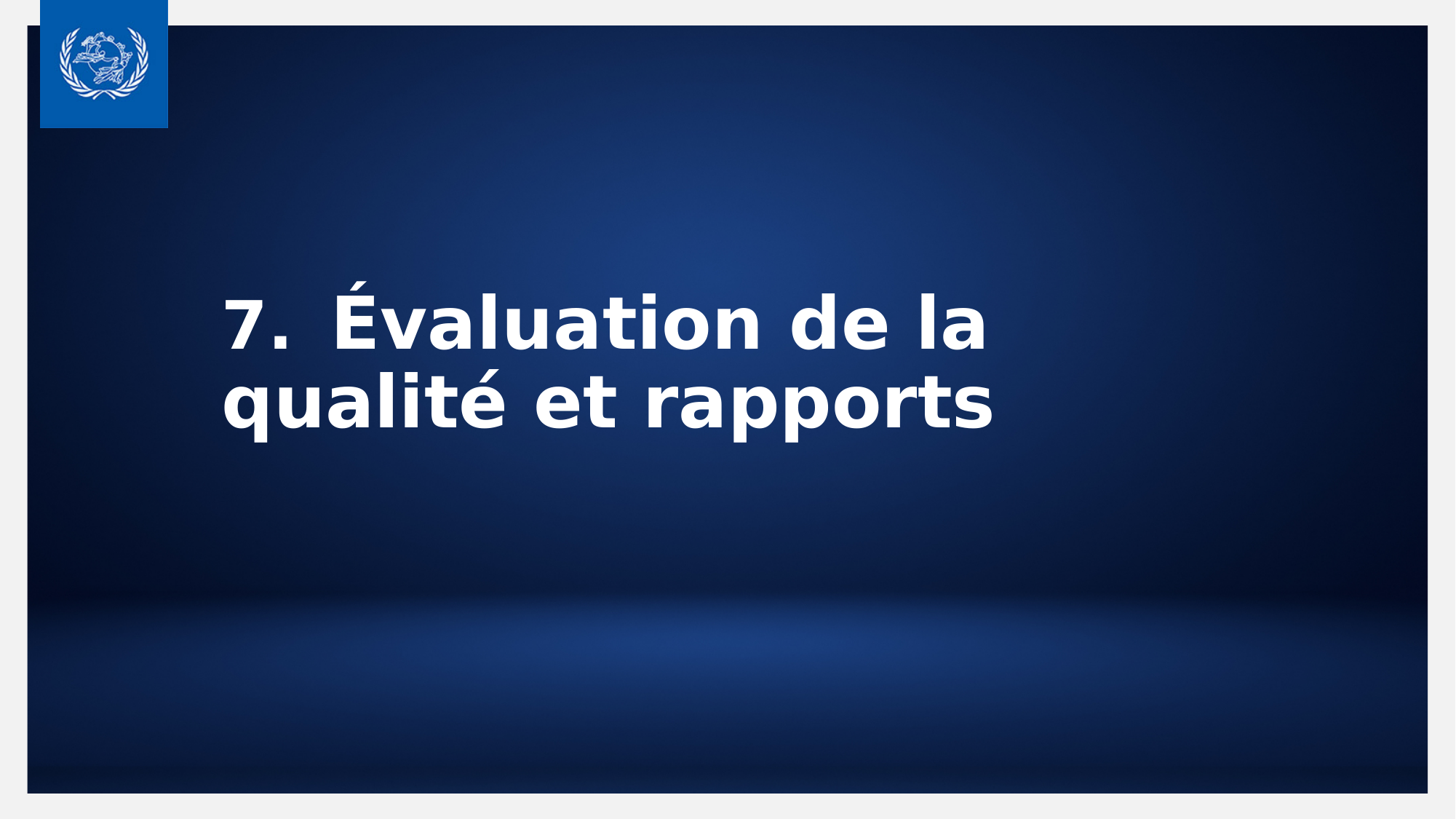

# 7. 	Évaluation de la qualité et rapports